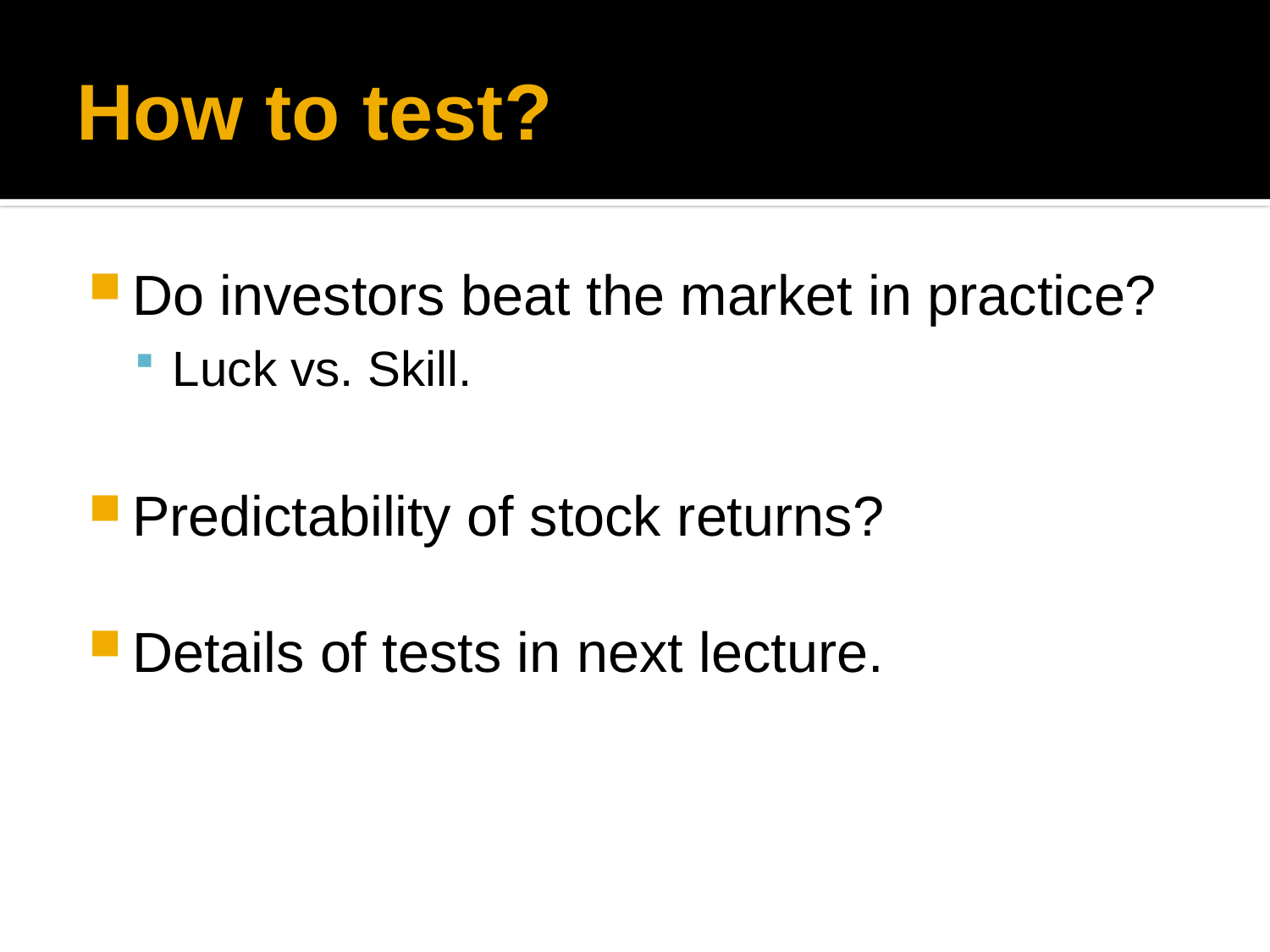

# How to test?
Do investors beat the market in practice?
Luck vs. Skill.

Predictability of stock returns?

Details of tests in next lecture.